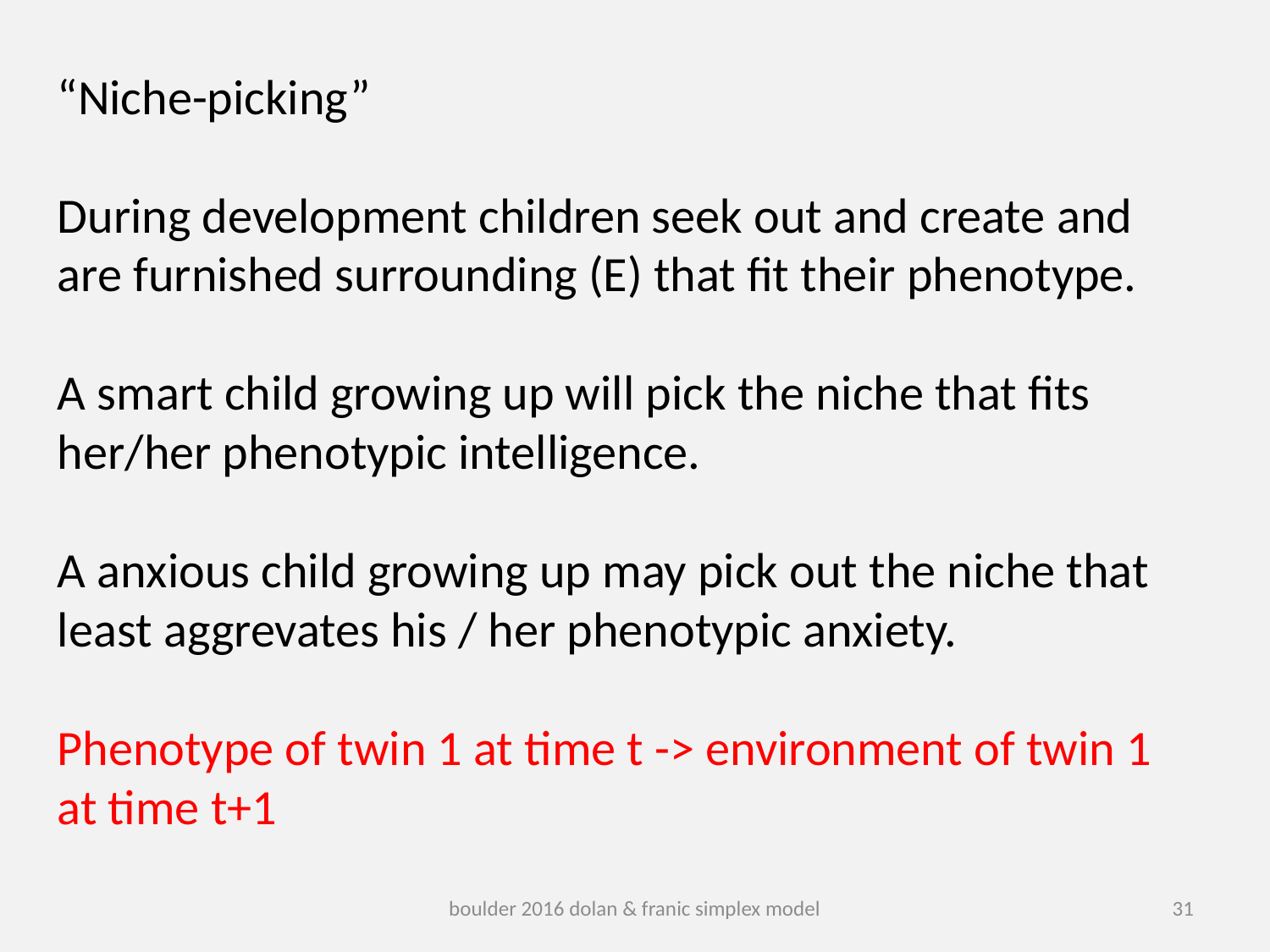

“Niche-picking”

During development children seek out and create and are furnished surrounding (E) that fit their phenotype.

A smart child growing up will pick the niche that fits her/her phenotypic intelligence.

A anxious child growing up may pick out the niche that least aggrevates his / her phenotypic anxiety.

Phenotype of twin 1 at time t -> environment of twin 1 at time t+1
boulder 2016 dolan & franic simplex model
31